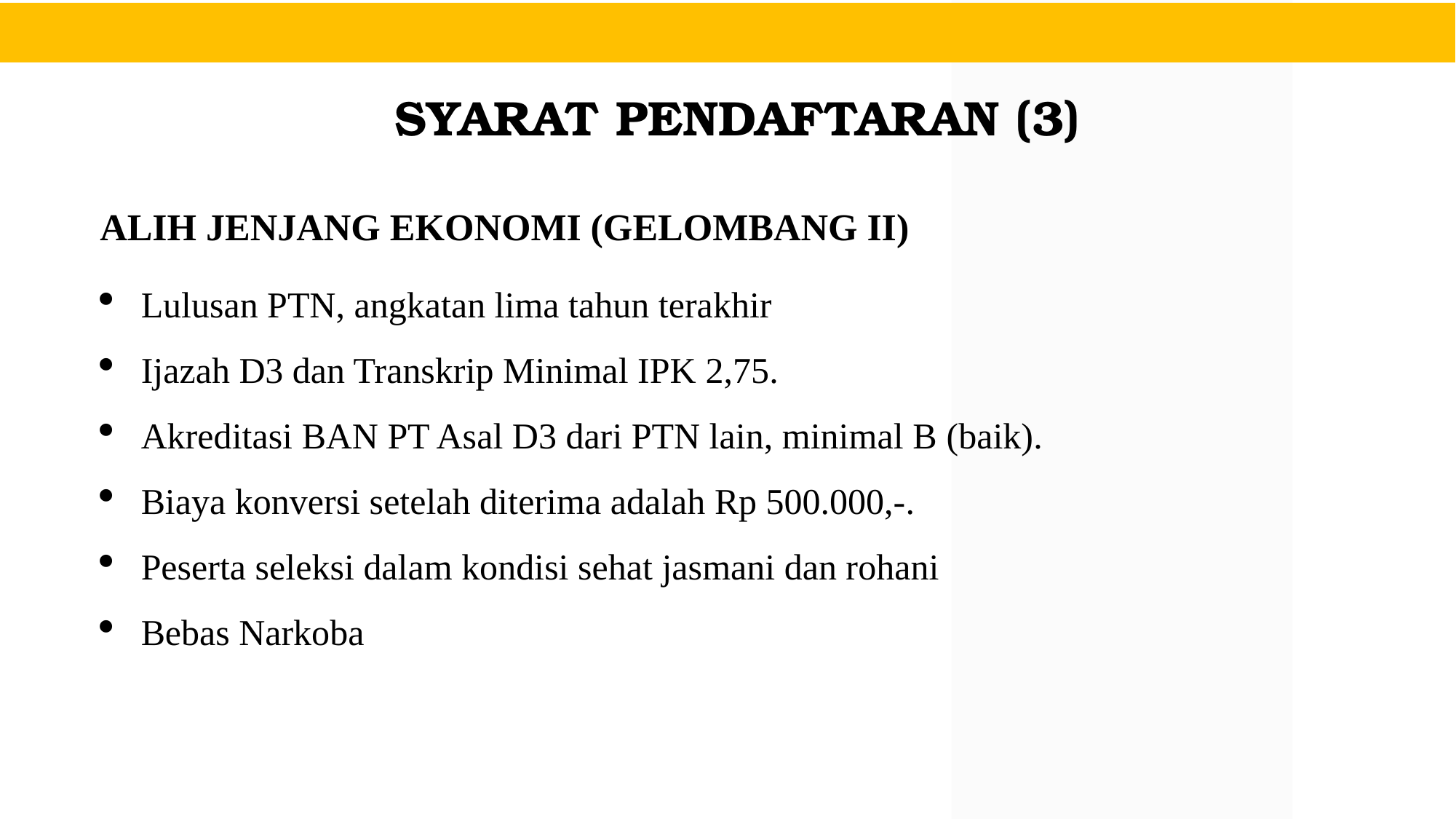

SYARAT PENDAFTARAN (3)
ALIH JENJANG EKONOMI (GELOMBANG II)
Lulusan PTN, angkatan lima tahun terakhir
Ijazah D3 dan Transkrip Minimal IPK 2,75.
Akreditasi BAN PT Asal D3 dari PTN lain, minimal B (baik).
Biaya konversi setelah diterima adalah Rp 500.000,-.
Peserta seleksi dalam kondisi sehat jasmani dan rohani
Bebas Narkoba